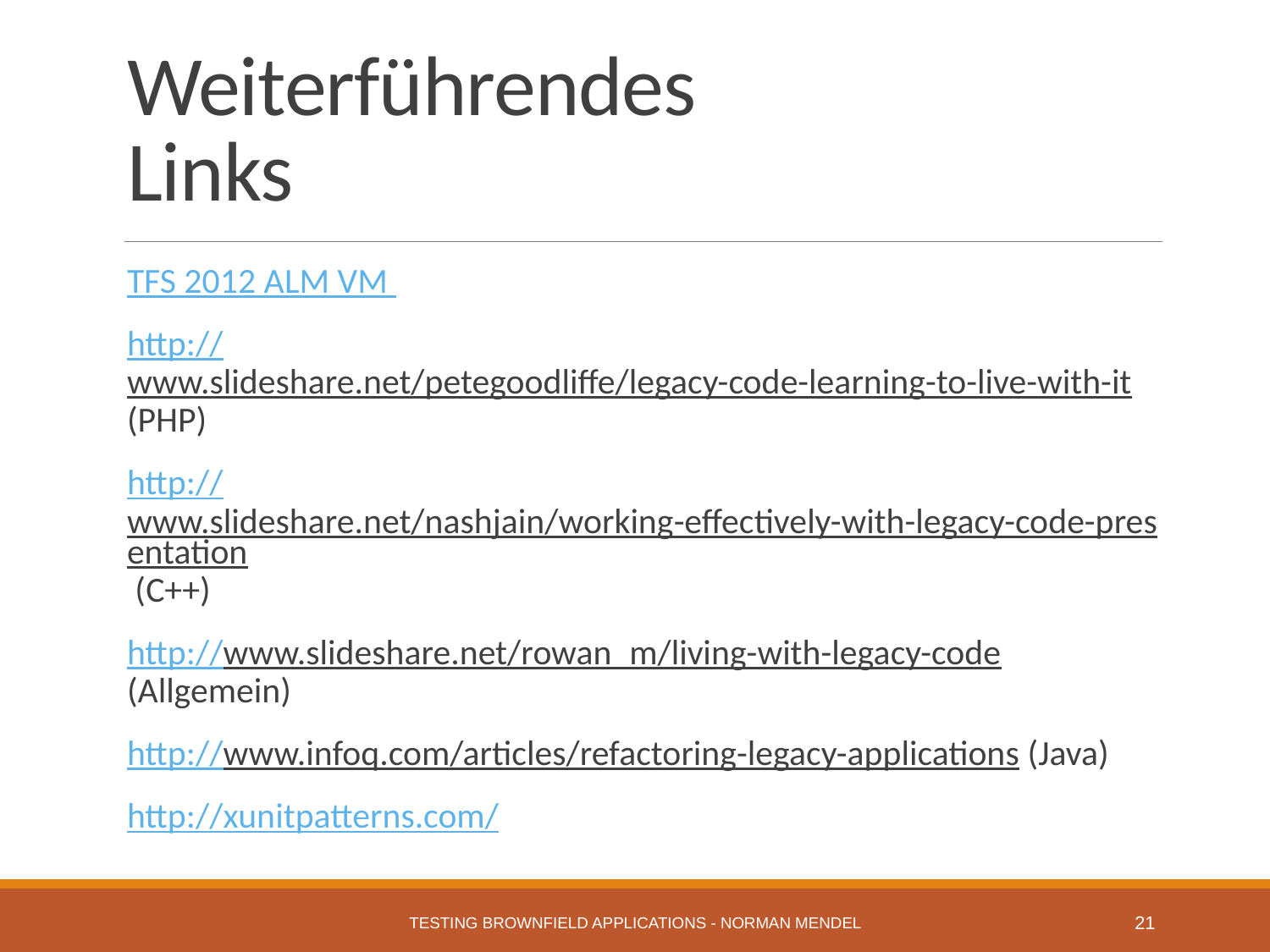

# Weiterführendes Links
TFS 2012 ALM VM
http://www.slideshare.net/petegoodliffe/legacy-code-learning-to-live-with-it (PHP)
http://www.slideshare.net/nashjain/working-effectively-with-legacy-code-presentation (C++)
http://www.slideshare.net/rowan_m/living-with-legacy-code (Allgemein)
http://www.infoq.com/articles/refactoring-legacy-applications (Java)
http://xunitpatterns.com/

Testing Brownfield Applications - Norman Mendel
21